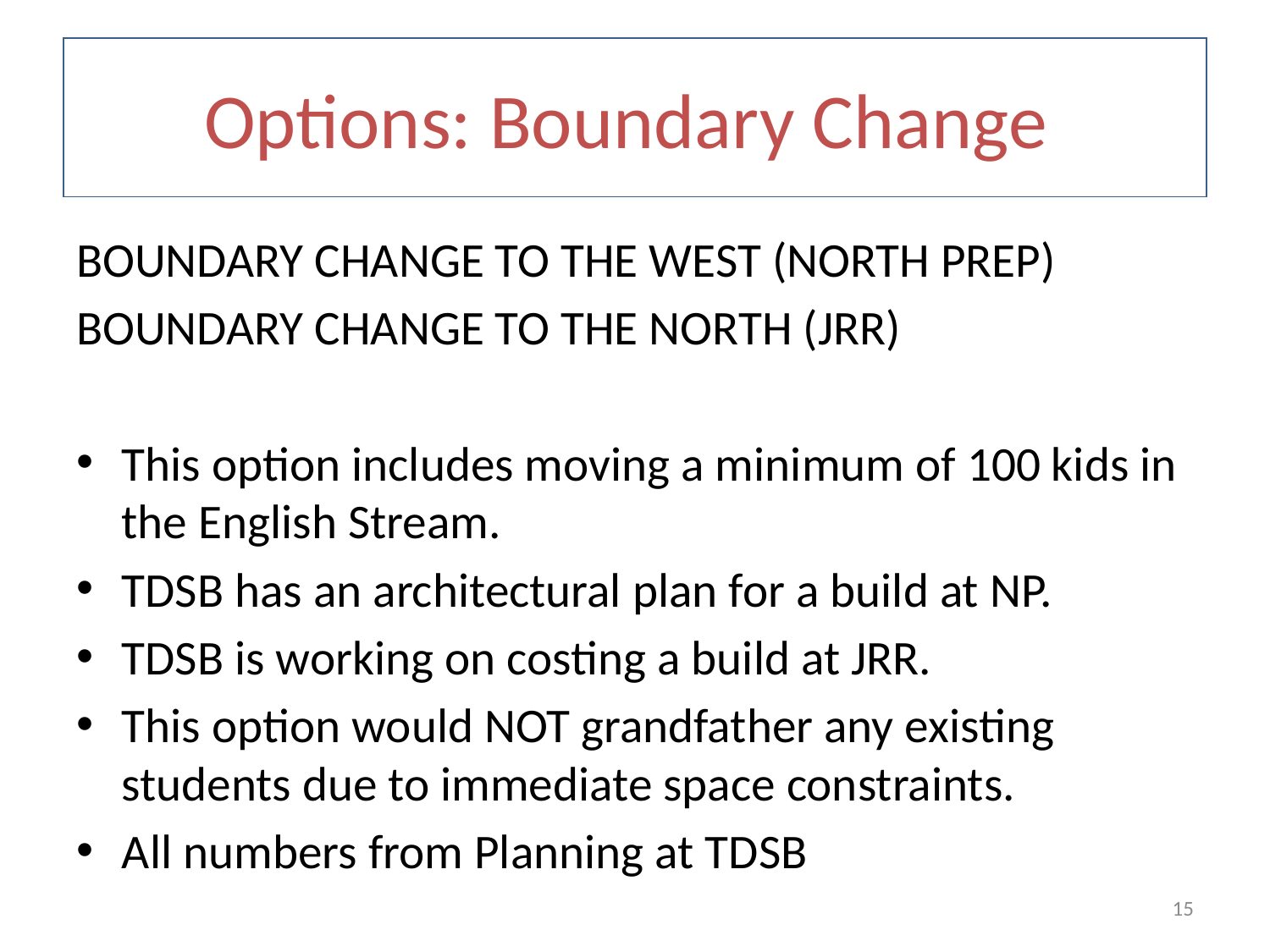

# Options: Boundary Change
BOUNDARY CHANGE TO THE WEST (NORTH PREP)
BOUNDARY CHANGE TO THE NORTH (JRR)

This option includes moving a minimum of 100 kids in the English Stream.
TDSB has an architectural plan for a build at NP.
TDSB is working on costing a build at JRR.
This option would NOT grandfather any existing students due to immediate space constraints.
All numbers from Planning at TDSB
15